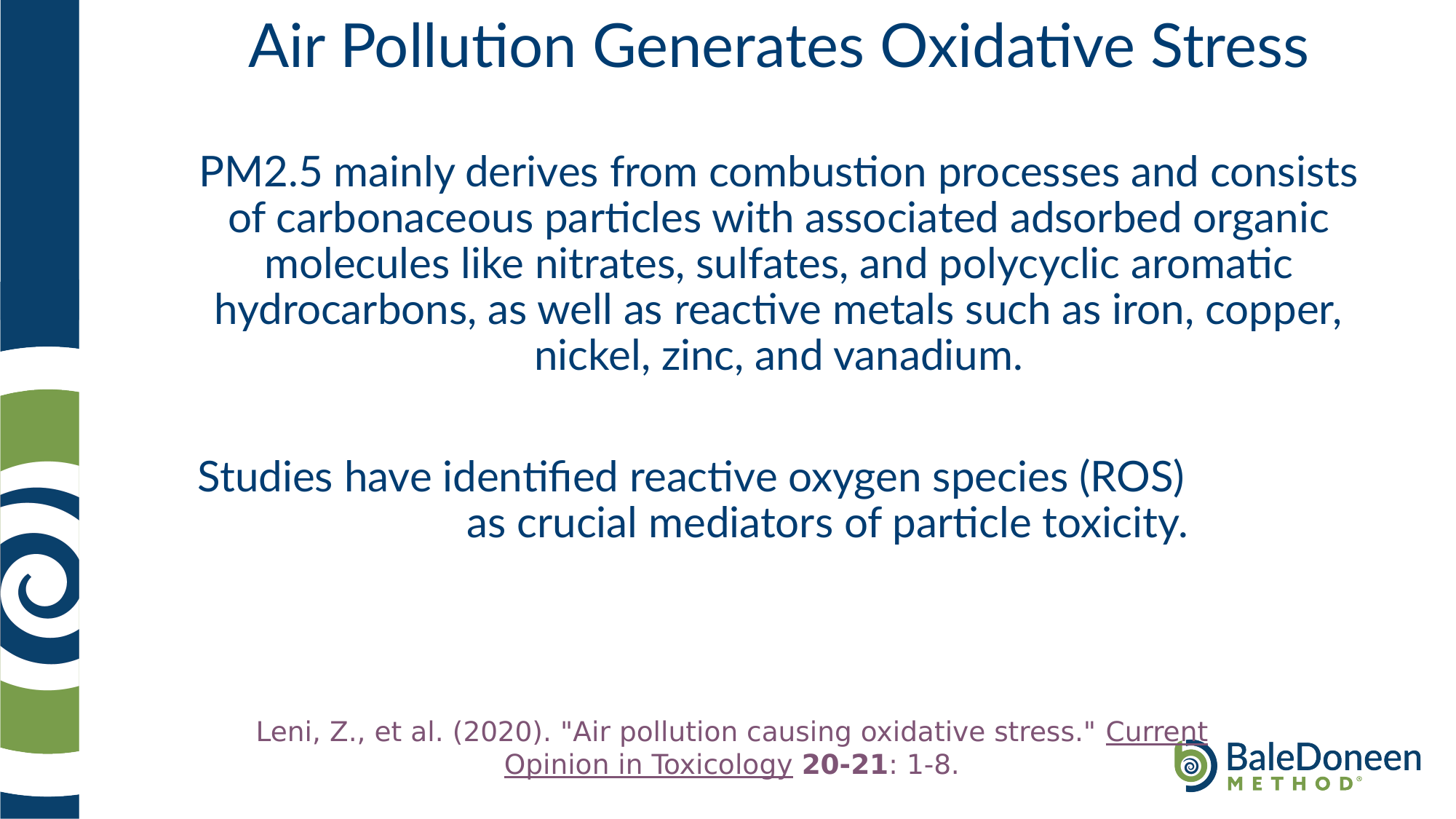

# Air Pollution Generates Oxidative Stress
PM2.5 mainly derives from combustion processes and consists of carbonaceous particles with associated adsorbed organic molecules like nitrates, sulfates, and polycyclic aromatic hydrocarbons, as well as reactive metals such as iron, copper, nickel, zinc, and vanadium.

Studies have identified reactive oxygen species (ROS)                          as crucial mediators of particle toxicity.

Leni, Z., et al. (2020). "Air pollution causing oxidative stress." Current Opinion in Toxicology 20-21: 1-8.

	.